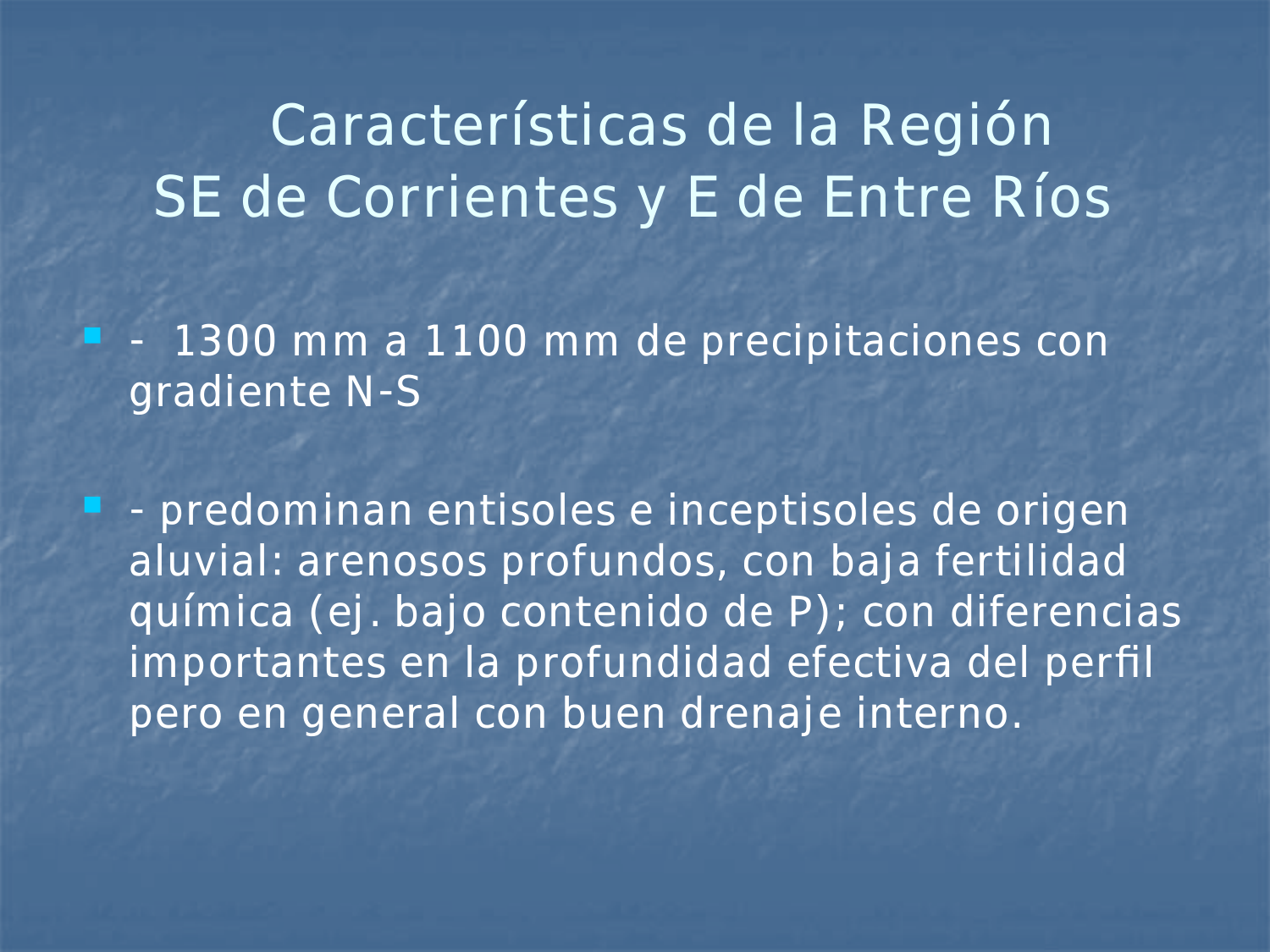

# Características de la Región SE de Corrientes y E de Entre Ríos
-  1300 mm a 1100 mm de precipitaciones con gradiente N-S

- predominan entisoles e inceptisoles de origen aluvial: arenosos profundos, con baja fertilidad química (ej. bajo contenido de P); con diferencias importantes en la profundidad efectiva del perfil pero en general con buen drenaje interno.